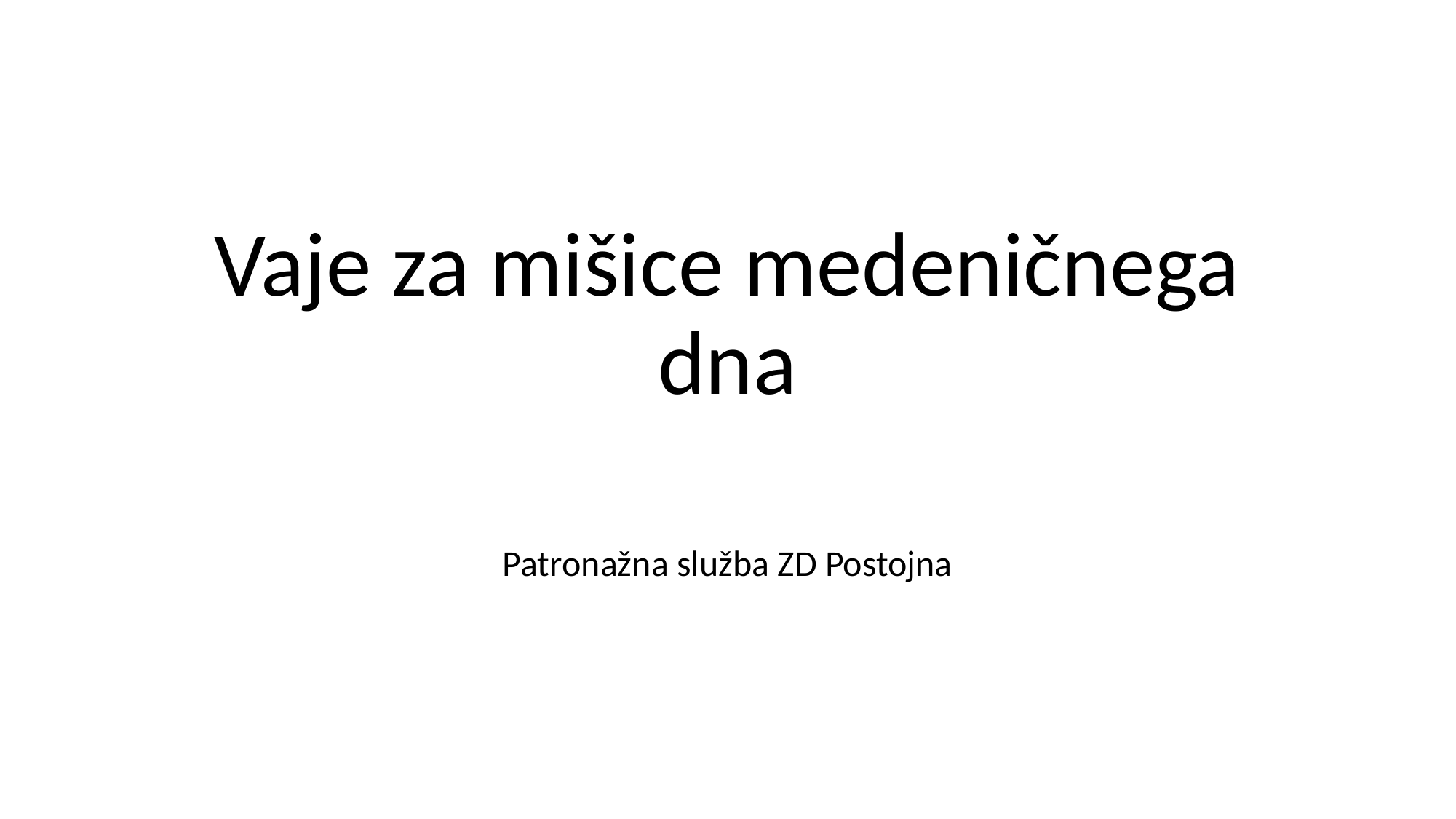

# Vaje za mišice medeničnega dna

Patronažna služba ZD Postojna